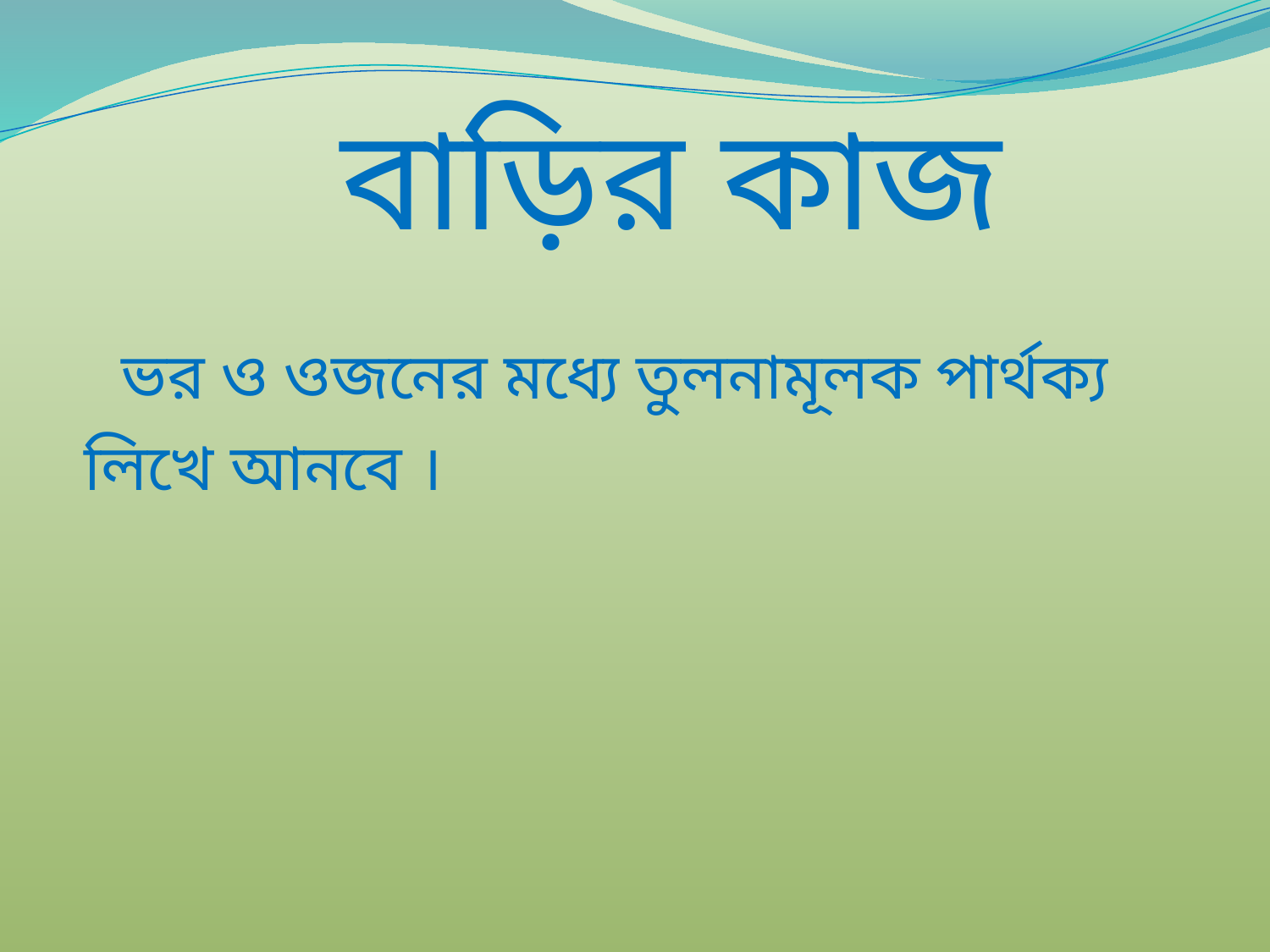

# বাড়ির কাজ ভর ও ওজনের মধ্যে তুলনামূলক পার্থক্য লিখে আনবে ।